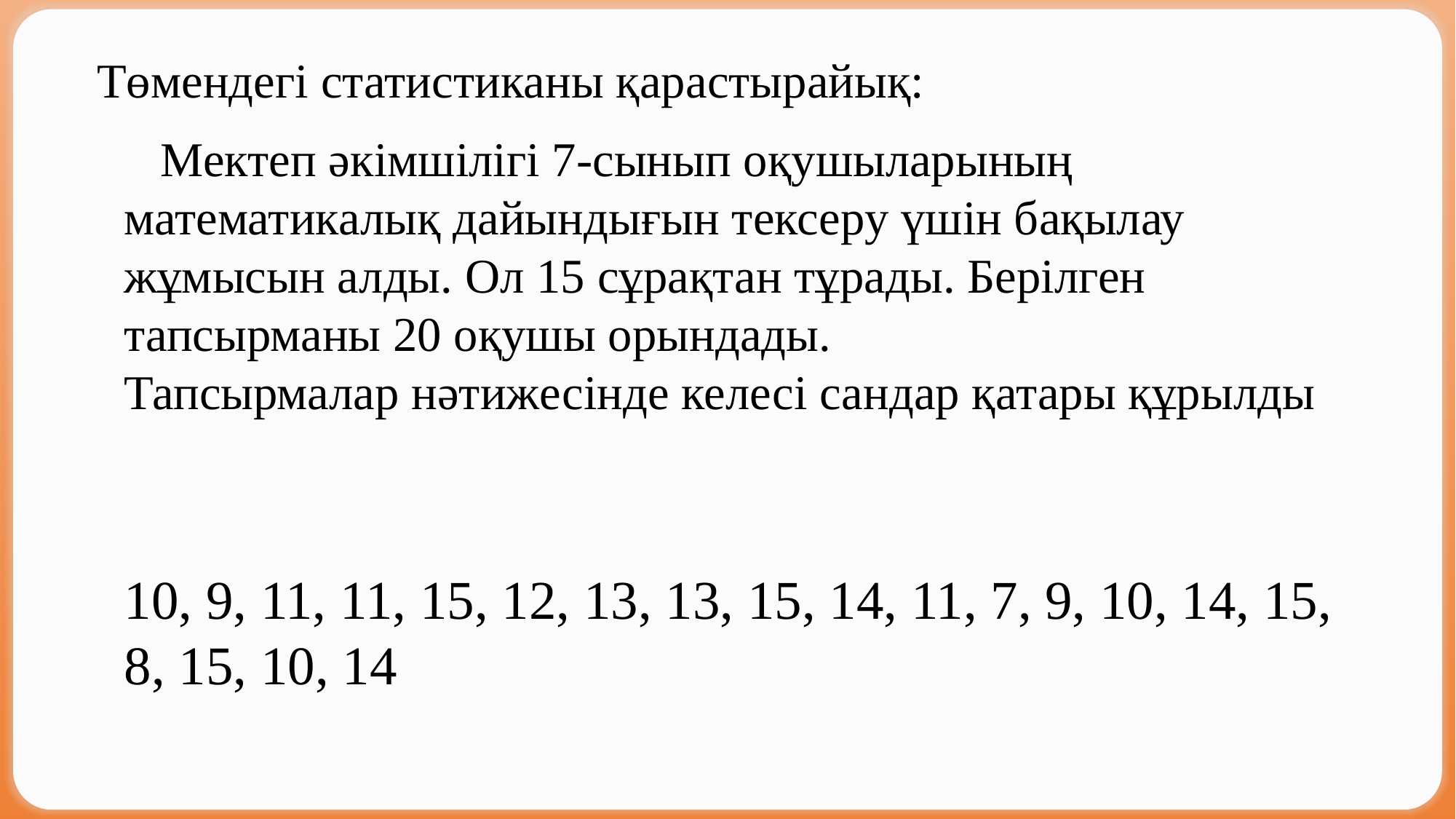

Төмендегі статистиканы қарастырайық:
   Мектеп әкімшілігі 7-сынып оқушыларының математикалық дайындығын тексеру үшін бақылау жұмысын алды. Ол 15 сұрақтан тұрады. Берілген тапсырманы 20 оқушы орындады.
Тапсырмалар нәтижесінде келесі сандар қатары құрылды

10, 9, 11, 11, 15, 12, 13, 13, 15, 14, 11, 7, 9, 10, 14, 15, 8, 15, 10, 14